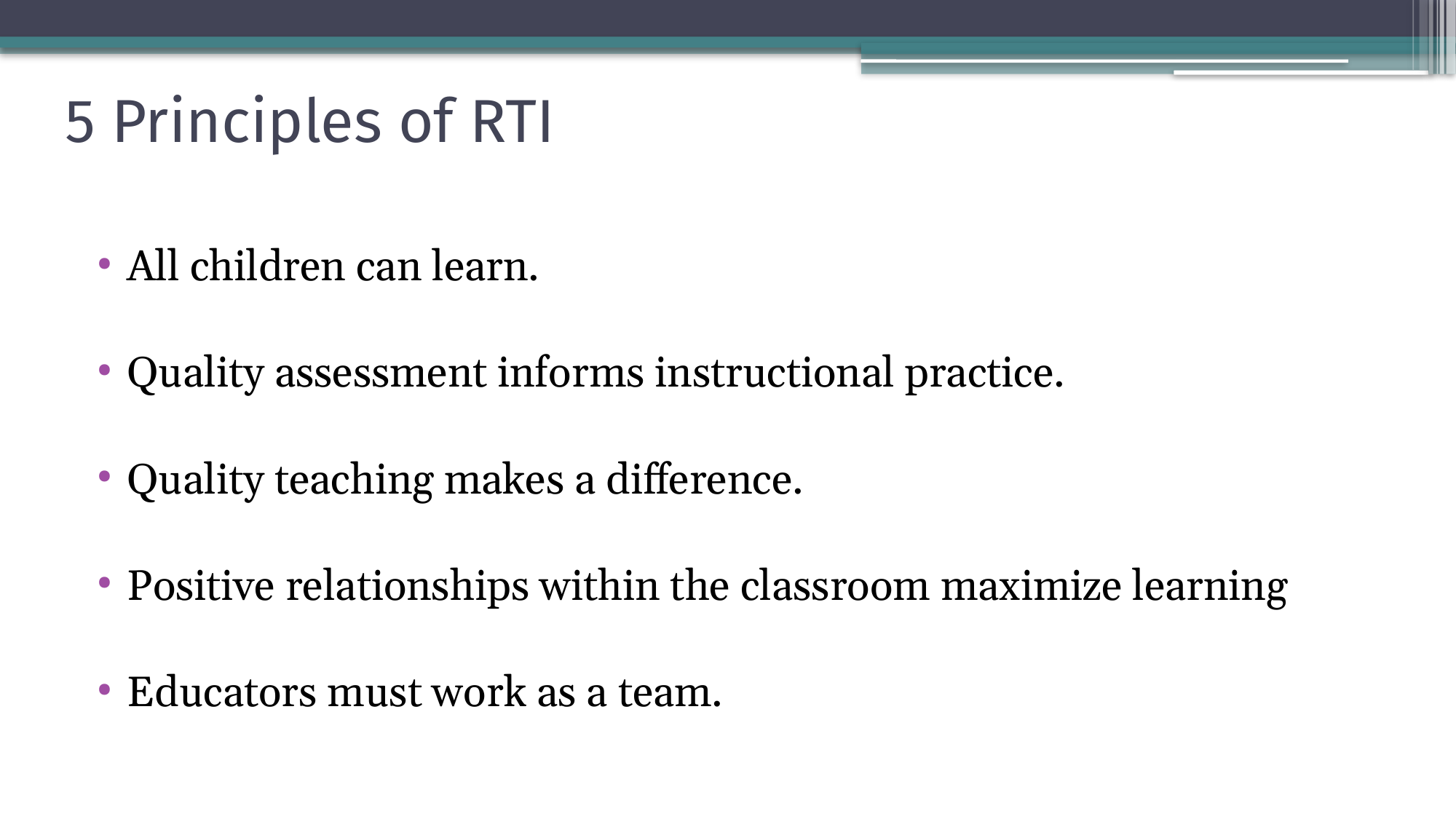

# 5 Principles of RTI
All children can learn.
Quality assessment informs instructional practice.
Quality teaching makes a difference.
Positive relationships within the classroom maximize learning
Educators must work as a team.